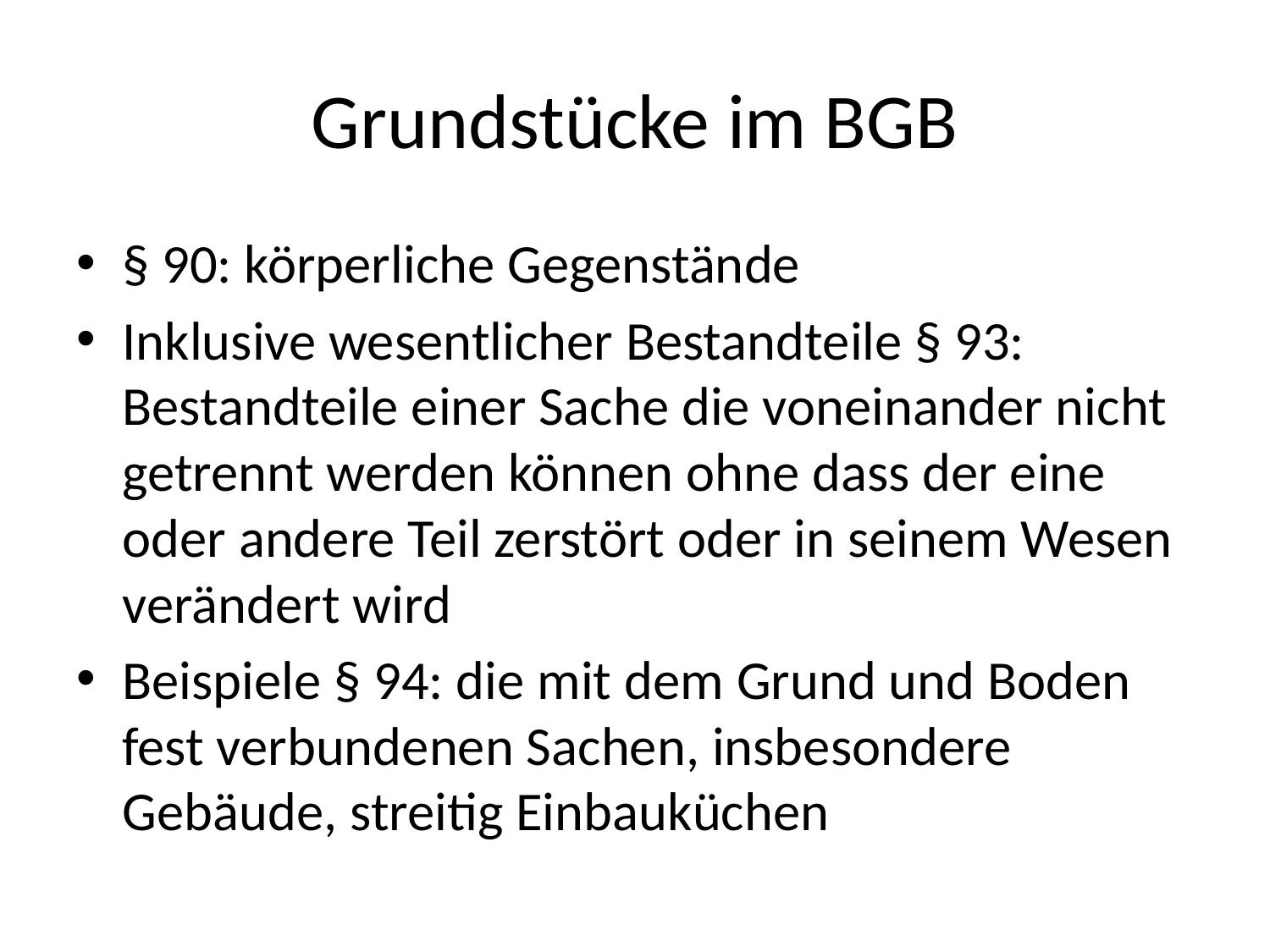

# Grundstücke im BGB
§ 90: körperliche Gegenstände
Inklusive wesentlicher Bestandteile § 93: Bestandteile einer Sache die voneinander nicht getrennt werden können ohne dass der eine oder andere Teil zerstört oder in seinem Wesen verändert wird
Beispiele § 94: die mit dem Grund und Boden fest verbundenen Sachen, insbesondere Gebäude, streitig Einbauküchen